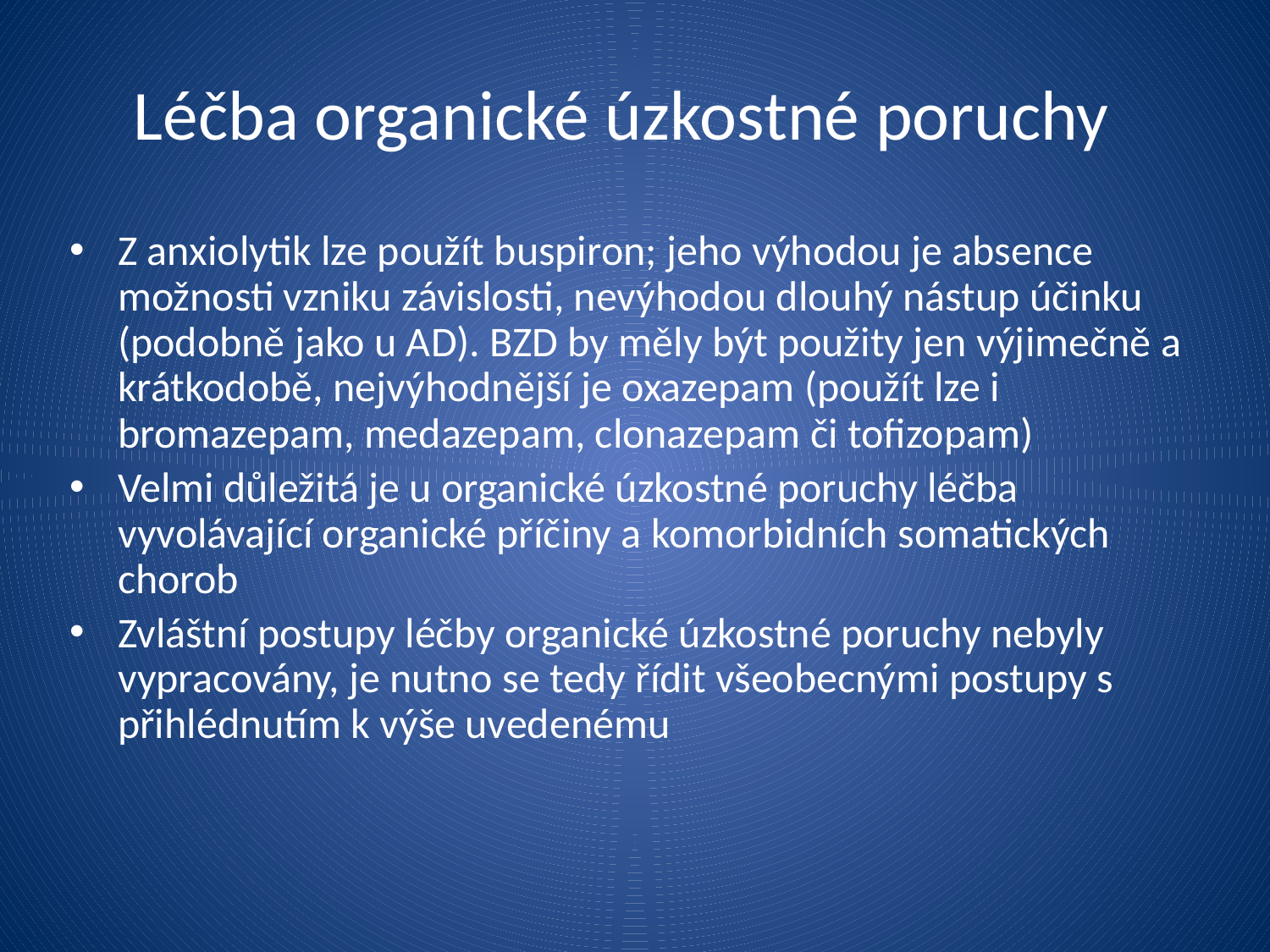

Léčba organické úzkostné poruchy
Z anxiolytik lze použít buspiron; jeho výhodou je absence možnosti vzniku závislosti, nevýhodou dlouhý nástup účinku (podobně jako u AD). BZD by měly být použity jen výjimečně a krátkodobě, nejvýhodnější je oxazepam (použít lze i bromazepam, medazepam, clonazepam či tofizopam)
Velmi důležitá je u organické úzkostné poruchy léčba vyvolávající organické příčiny a komorbidních somatických chorob
Zvláštní postupy léčby organické úzkostné poruchy nebyly vypracovány, je nutno se tedy řídit všeobecnými postupy s přihlédnutím k výše uvedenému